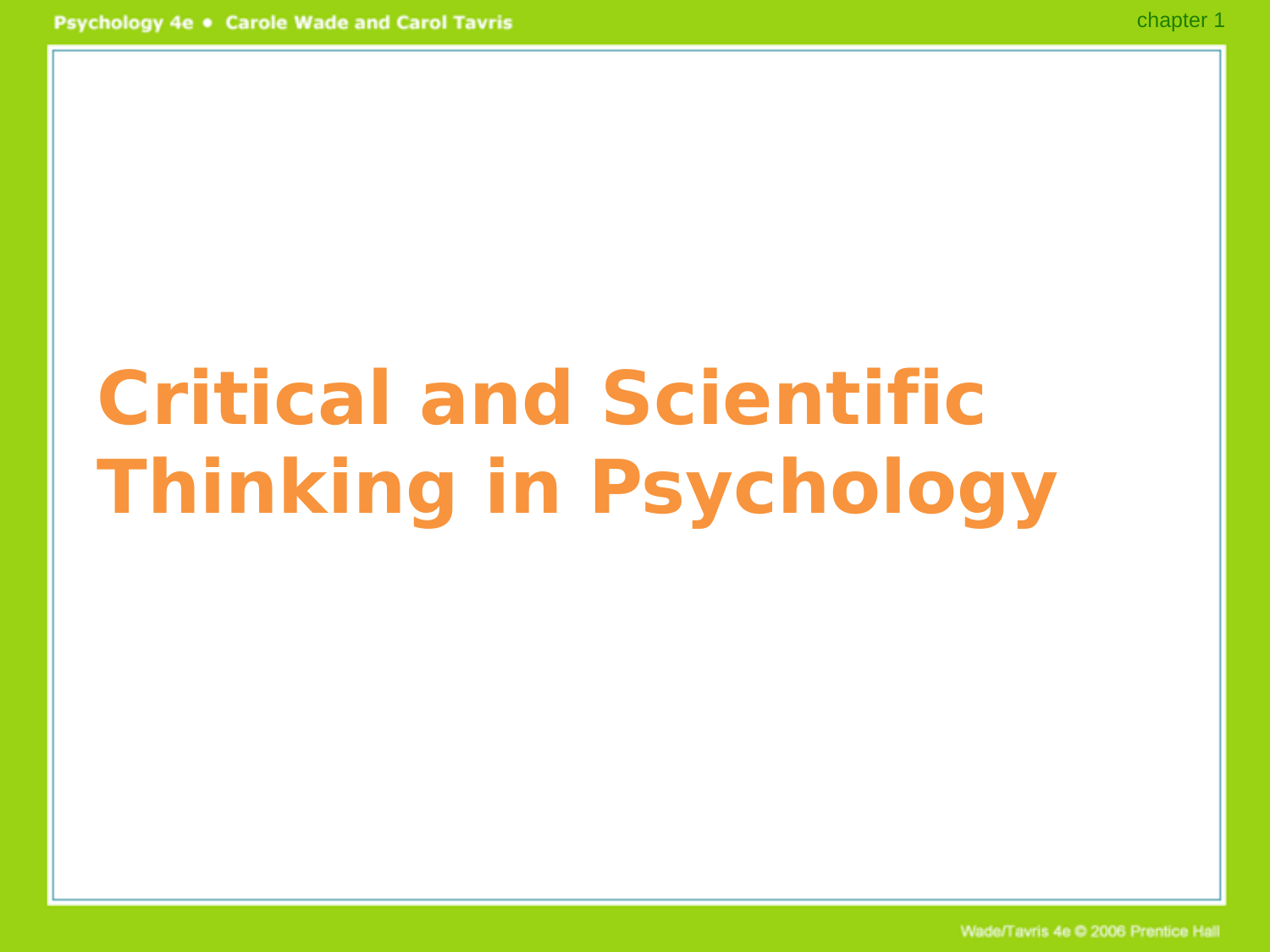

chapter 1
# Critical and Scientific Thinking in Psychology